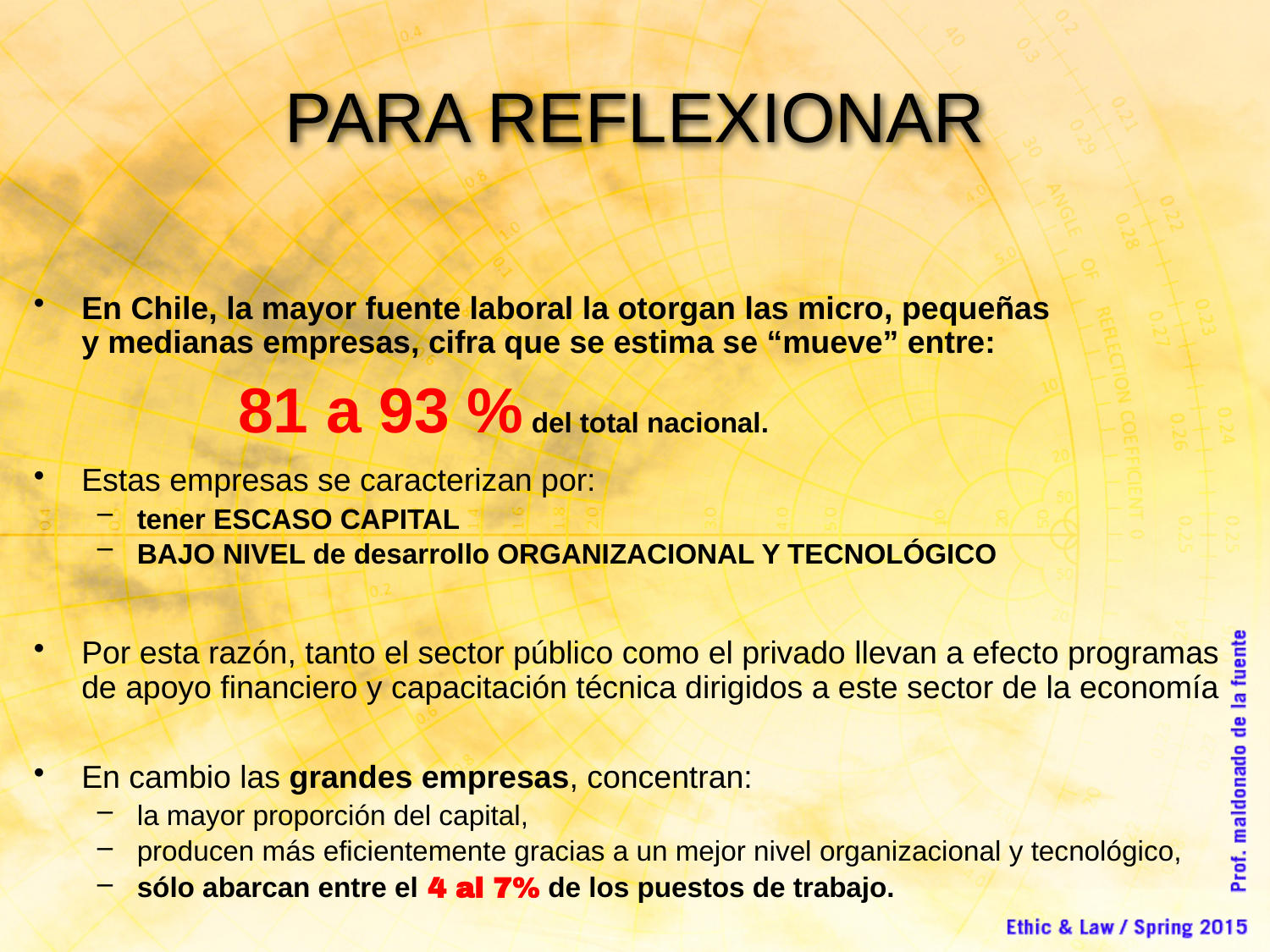

PARA REFLEXIONAR
En Chile, la mayor fuente laboral la otorgan las micro, pequeñas
y medianas empresas, cifra que se estima se “mueve” entre:
        81 a 93 % del total nacional.
Estas empresas se caracterizan por:
tener ESCASO CAPITAL
BAJO NIVEL de desarrollo ORGANIZACIONAL Y TECNOLÓGICO

Por esta razón, tanto el sector público como el privado llevan a efecto programas de apoyo financiero y capacitación técnica dirigidos a este sector de la economía

En cambio las grandes empresas, concentran:
la mayor proporción del capital,
producen más eficientemente gracias a un mejor nivel organizacional y tecnológico,
sólo abarcan entre el 4 al 7% de los puestos de trabajo.